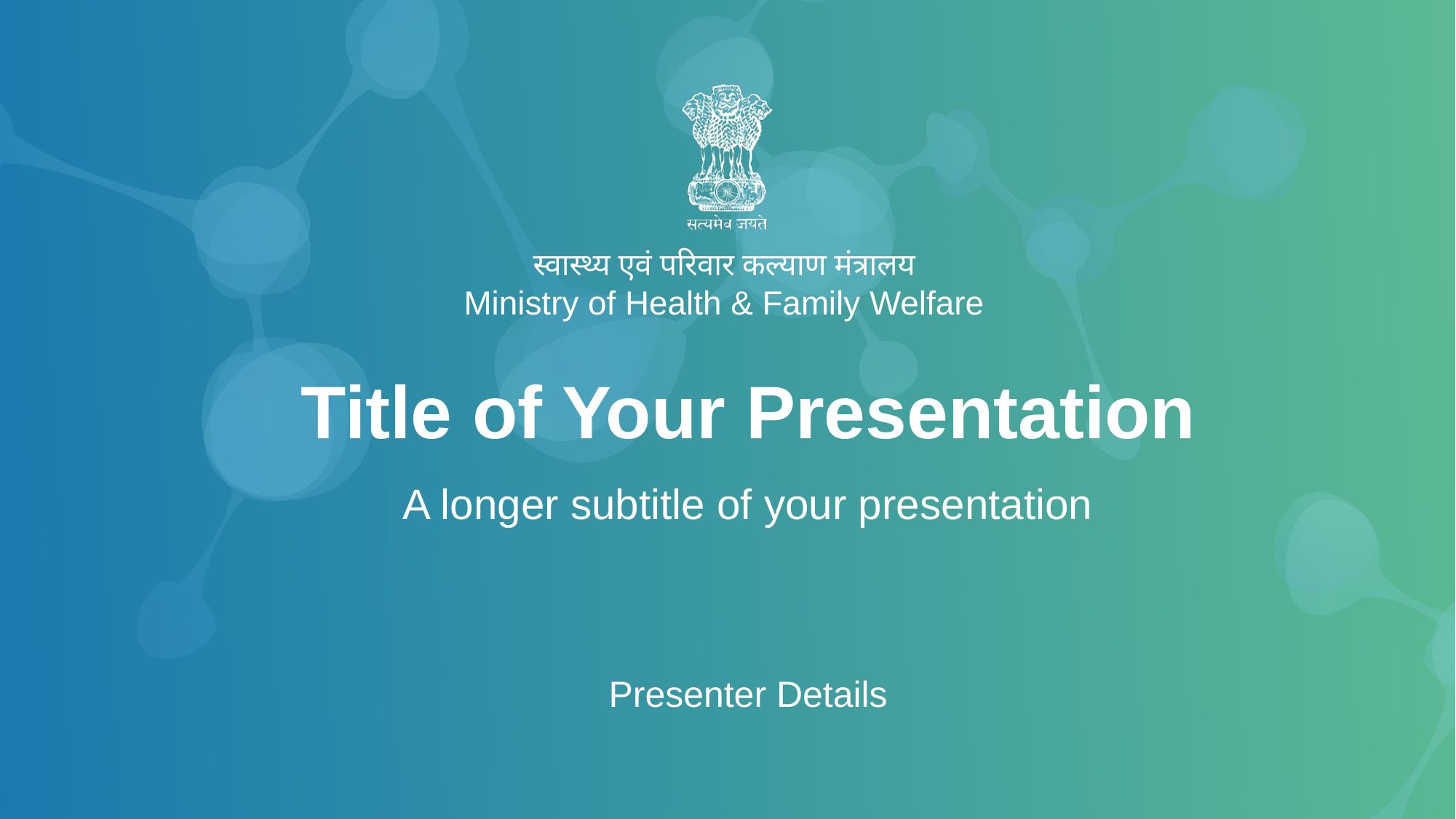

Title of Your Presentation
A longer subtitle of your presentation
Presenter Details